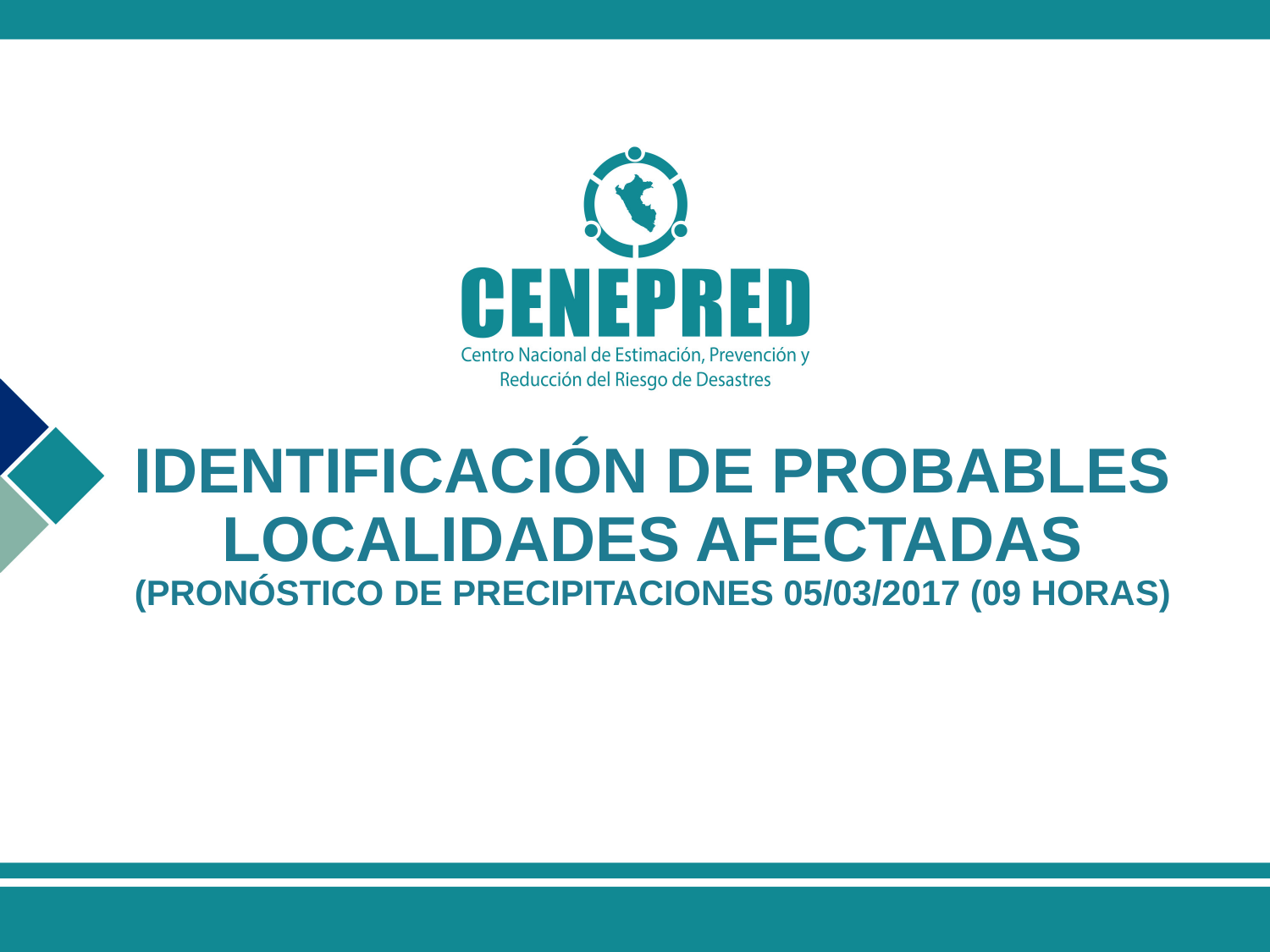

# IDENTIFICACIÓN DE PROBABLES LOCALIDADES AFECTADAS (PRONÓSTICO DE PRECIPITACIONES 05/03/2017 (09 HORAS)